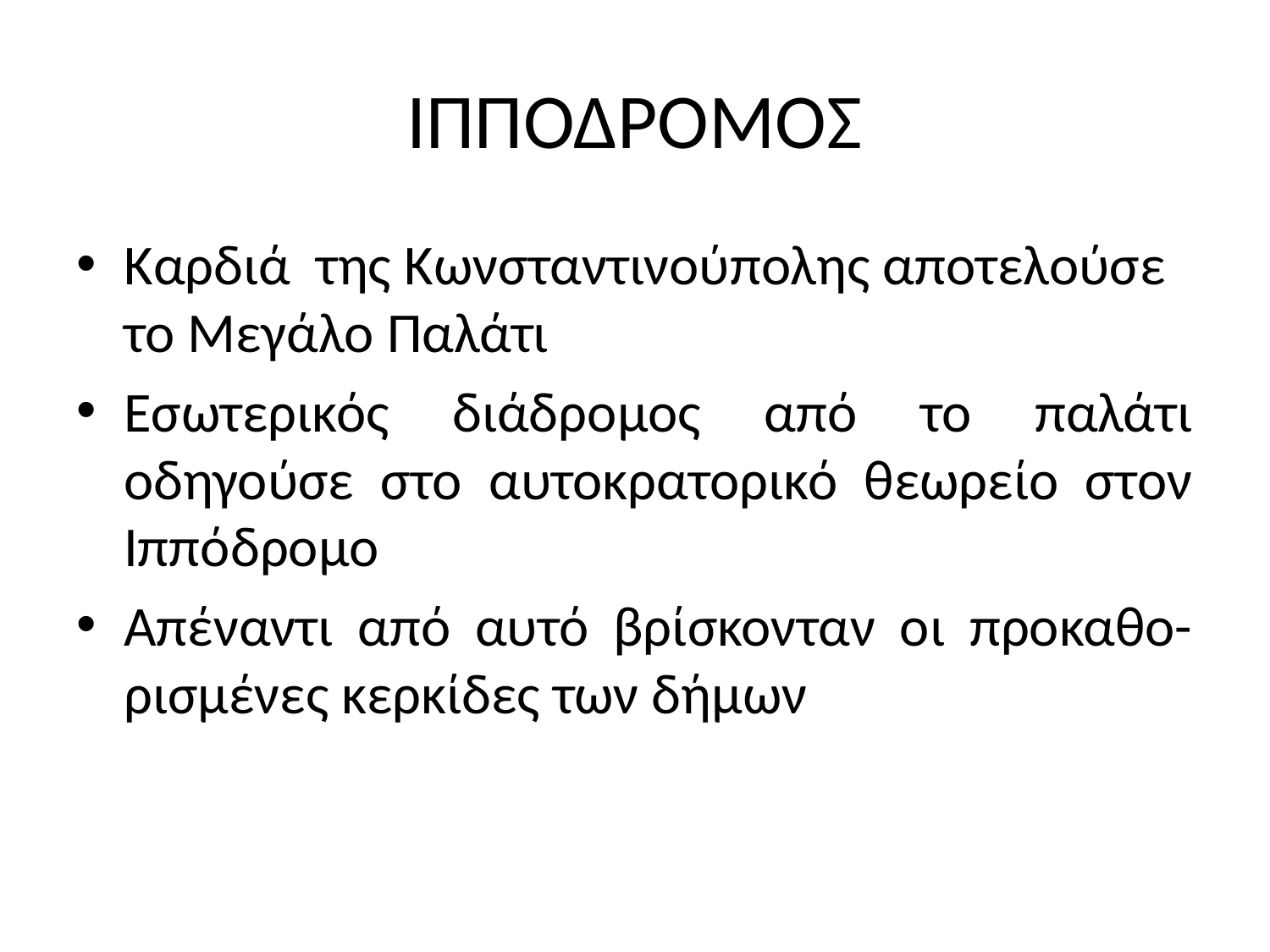

# ΙΠΠΟΔΡΟΜΟΣ
Καρδιά  της Κωνσταντινούπολης αποτελούσε το Μεγάλο Παλάτι
Εσωτερικός διάδρομος από το παλάτι οδηγούσε στο αυτοκρατορικό θεωρείο στον Ιππόδρομο
Απέναντι από αυτό βρίσκονταν οι προκαθο-ρισμένες κερκίδες των δήμων